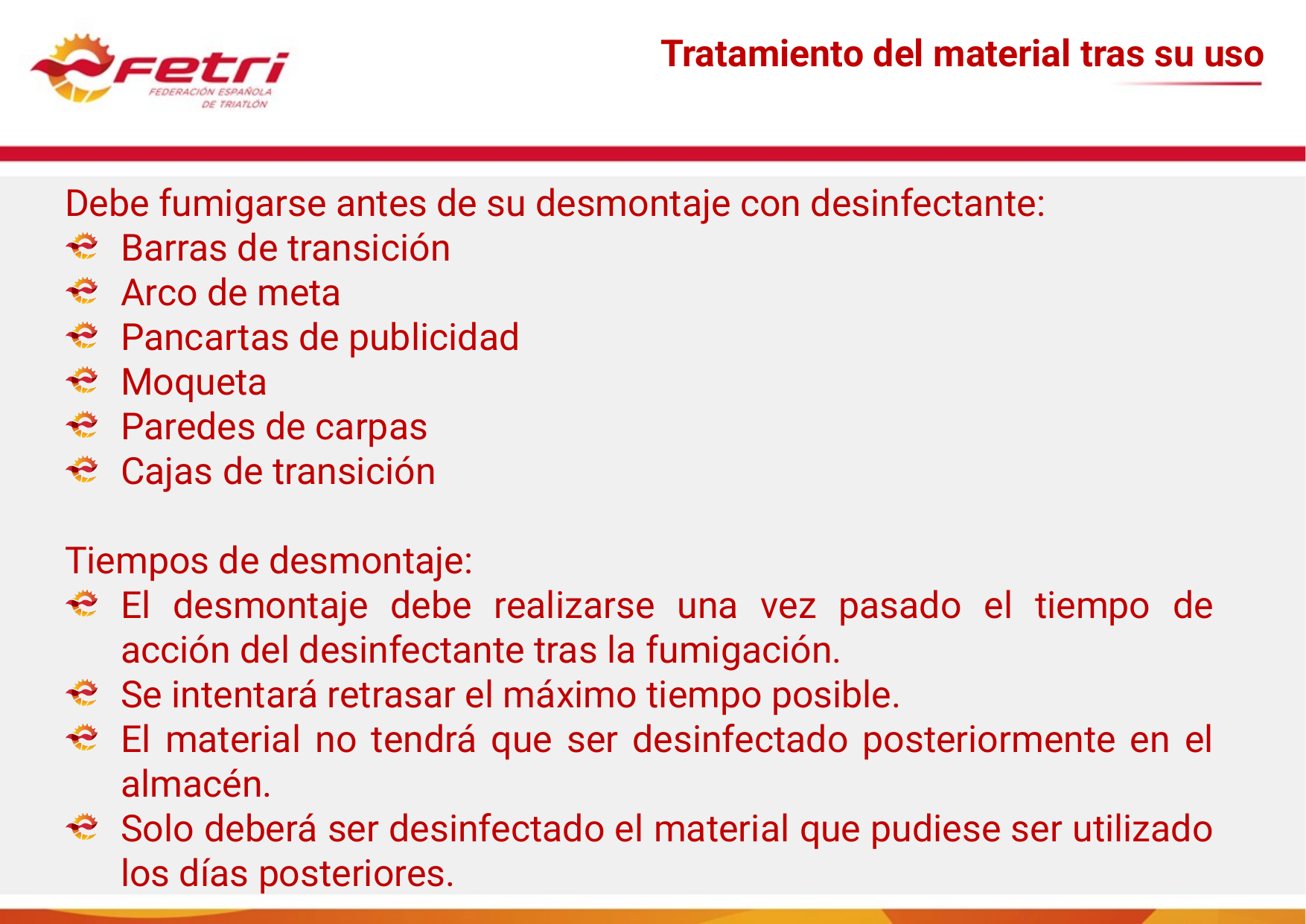

# Tratamiento del material tras su uso
Debe fumigarse antes de su desmontaje con desinfectante:
Barras de transición
Arco de meta
Pancartas de publicidad
Moqueta
Paredes de carpas
Cajas de transición

Tiempos de desmontaje:
El desmontaje debe realizarse una vez pasado el tiempo de acción del desinfectante tras la fumigación.
Se intentará retrasar el máximo tiempo posible.
El material no tendrá que ser desinfectado posteriormente en el almacén.
Solo deberá ser desinfectado el material que pudiese ser utilizado los días posteriores.